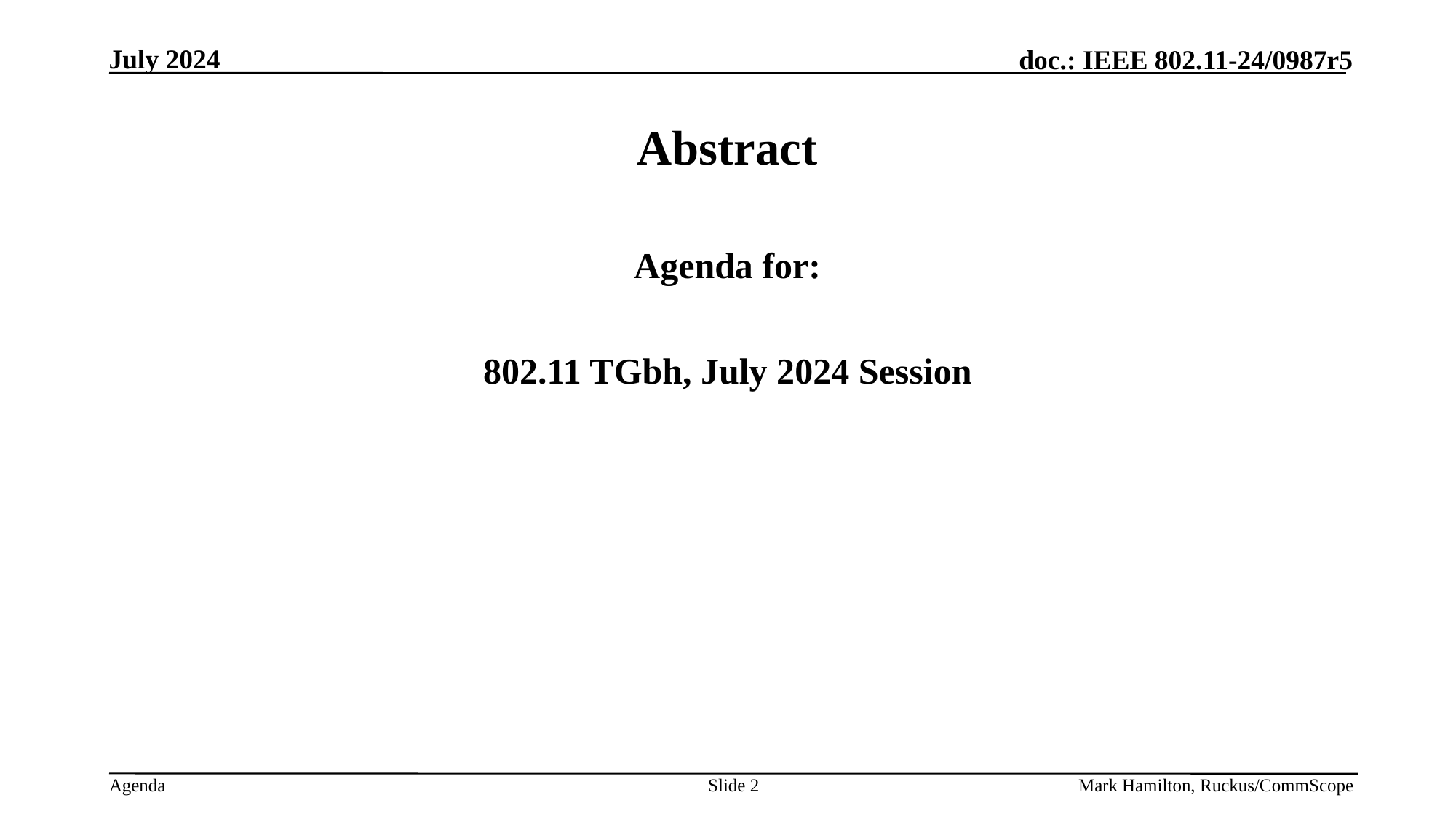

# Abstract
Agenda for:

802.11 TGbh, July 2024 Session
Slide 2